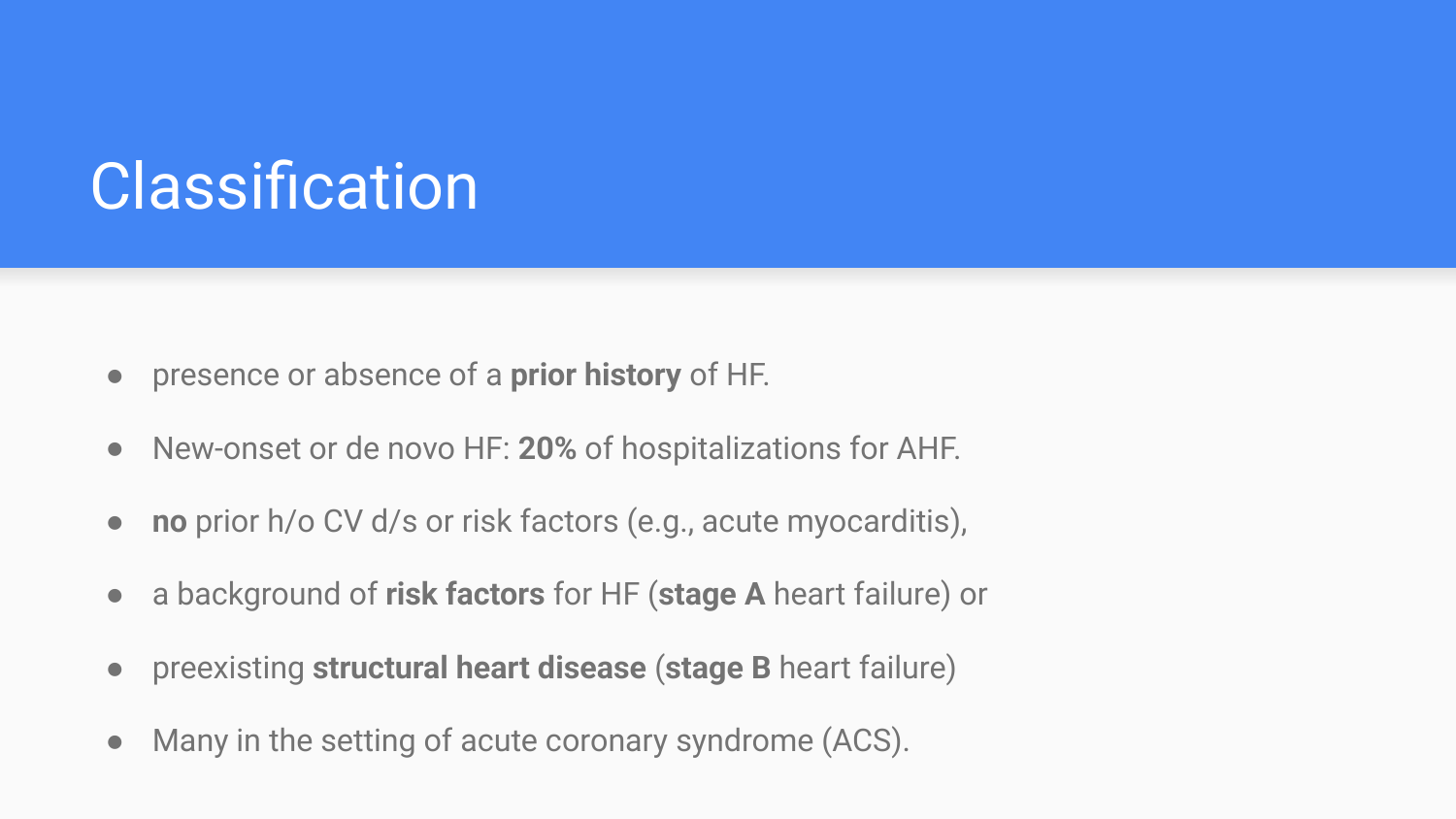

# Classification
presence or absence of a prior history of HF.
New-onset or de novo HF: 20% of hospitalizations for AHF.
no prior h/o CV d/s or risk factors (e.g., acute myocarditis),
a background of risk factors for HF (stage A heart failure) or
preexisting structural heart disease (stage B heart failure)
Many in the setting of acute coronary syndrome (ACS).